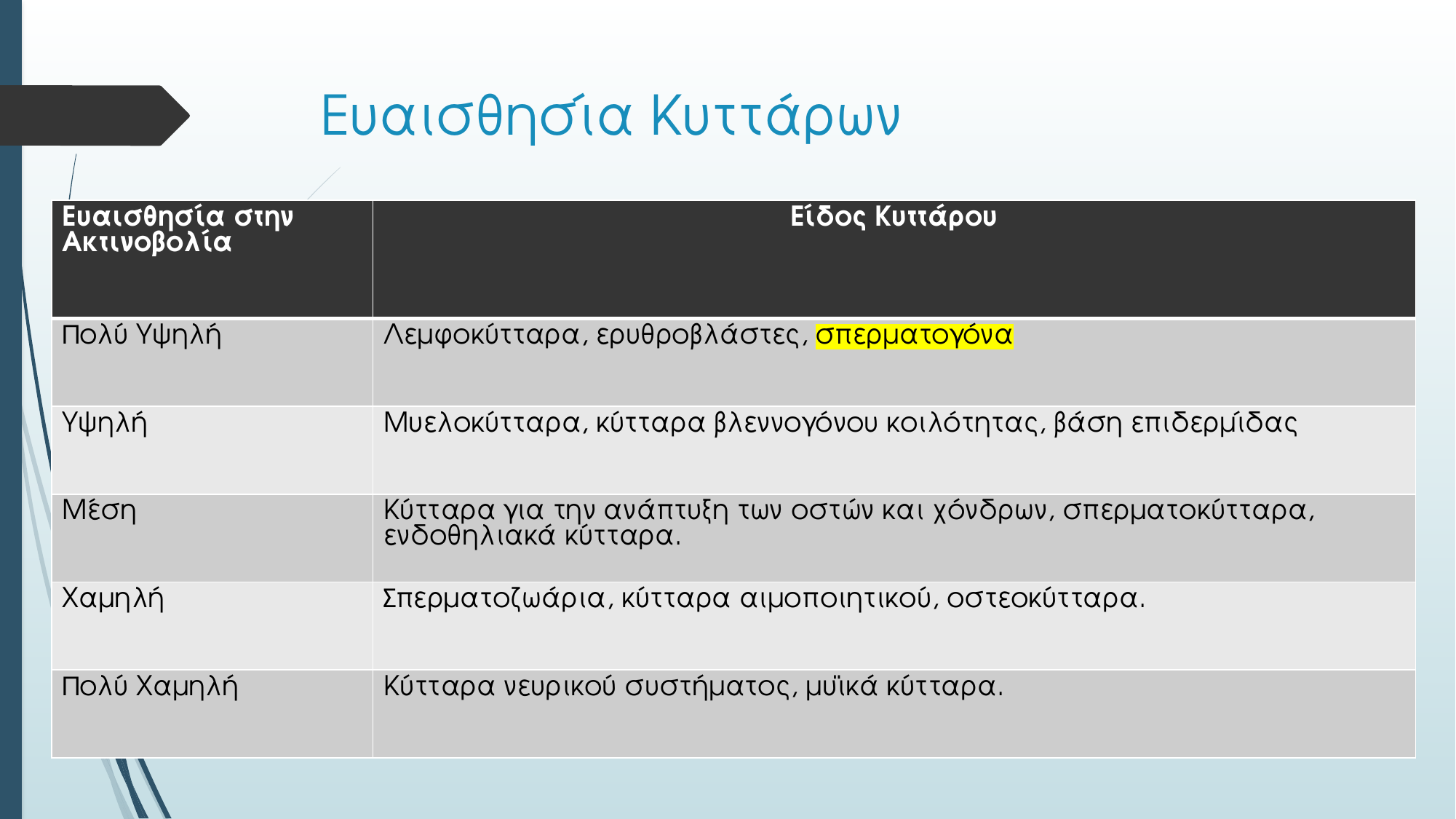

# Ευαισθησία Κυττάρων
| Ευαισθησία στην Ακτινοβολία | Είδος Κυττάρου |
| --- | --- |
| Πολύ Υψηλή | Λεμφοκύτταρα, ερυθροβλάστες, σπερματογόνα |
| Υψηλή | Μυελοκύτταρα, κύτταρα βλεννογόνου κοιλότητας, βάση επιδερμίδας |
| Μέση | Κύτταρα για την ανάπτυξη των οστών και χόνδρων, σπερματοκύτταρα, ενδοθηλιακά κύτταρα. |
| Χαμηλή | Σπερματοζωάρια, κύτταρα αιμοποιητικού, οστεοκύτταρα. |
| Πολύ Χαμηλή | Κύτταρα νευρικού συστήματος, μυϊκά κύτταρα. |